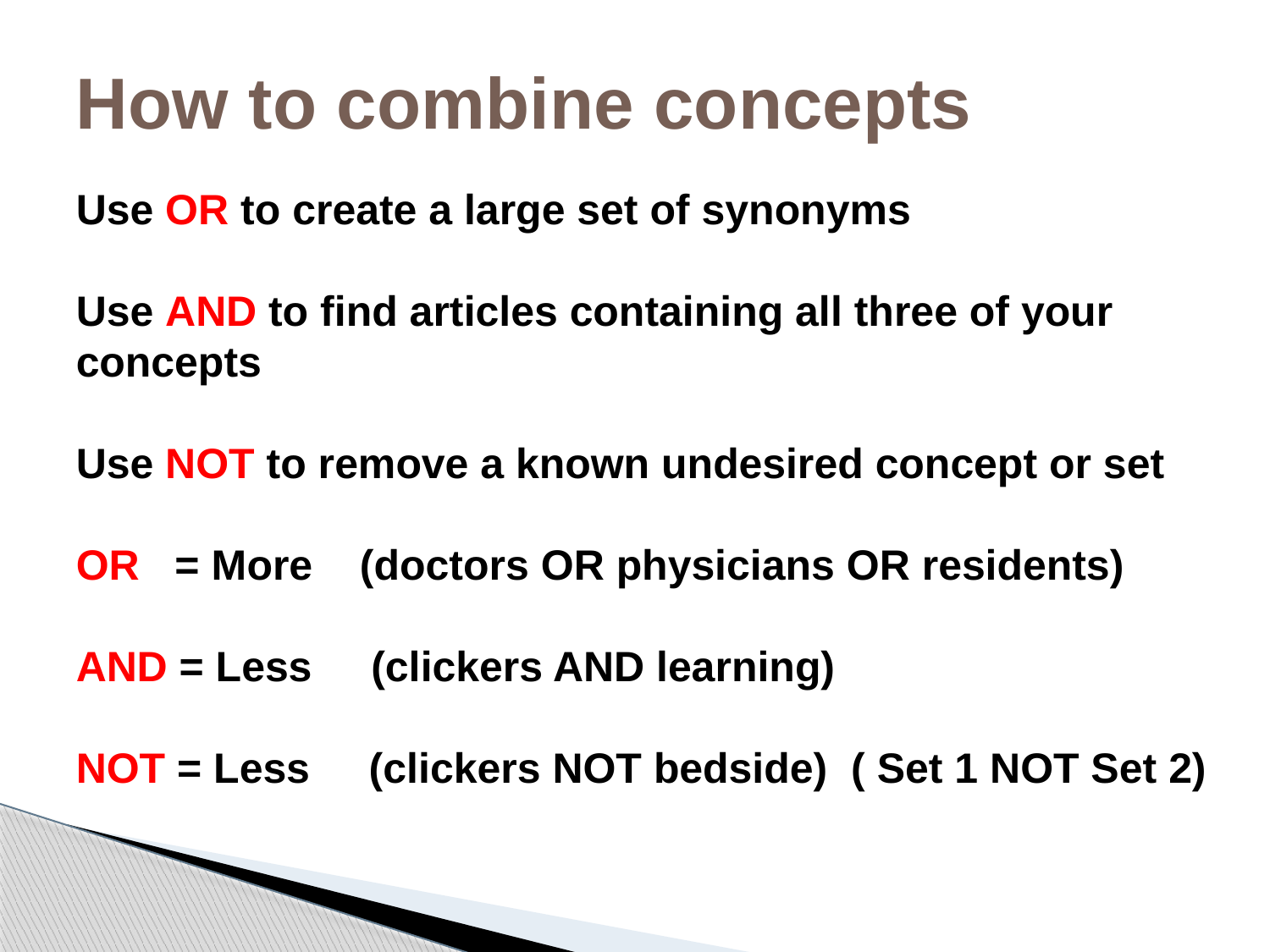

# How to combine concepts
Use OR to create a large set of synonyms
Use AND to find articles containing all three of your concepts

Use NOT to remove a known undesired concept or set
OR   = More    (doctors OR physicians OR residents)
AND = Less     (clickers AND learning)

NOT = Less     (clickers NOT bedside)  ( Set 1 NOT Set 2)